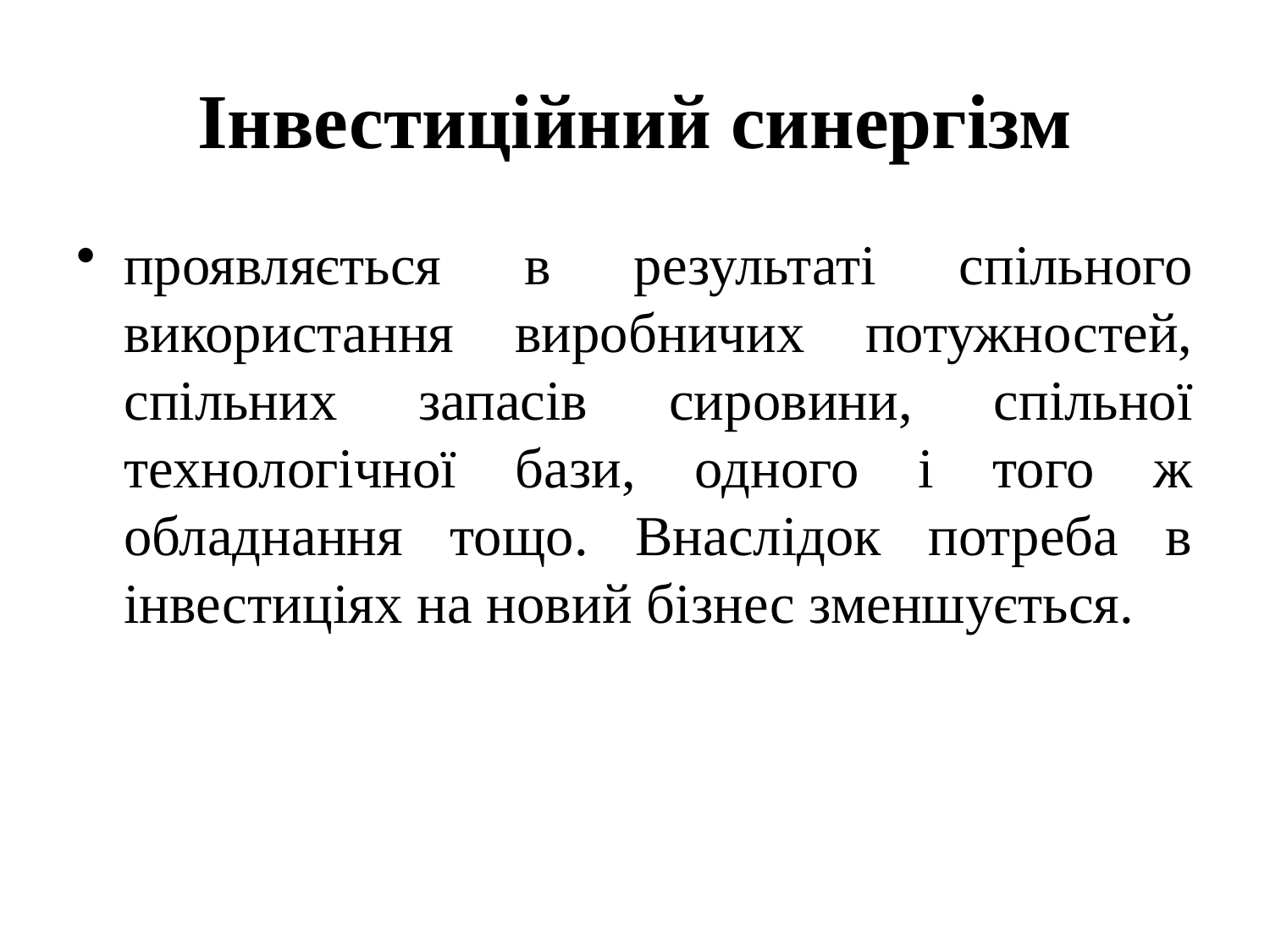

# Інвестиційний синергізм
проявляється в результаті спільного використання виробничих потужностей, спільних запасів сировини, спільної технологічної бази, одного і того ж обладнання тощо. Внаслідок потреба в
інвестиціях на новий бізнес зменшується.